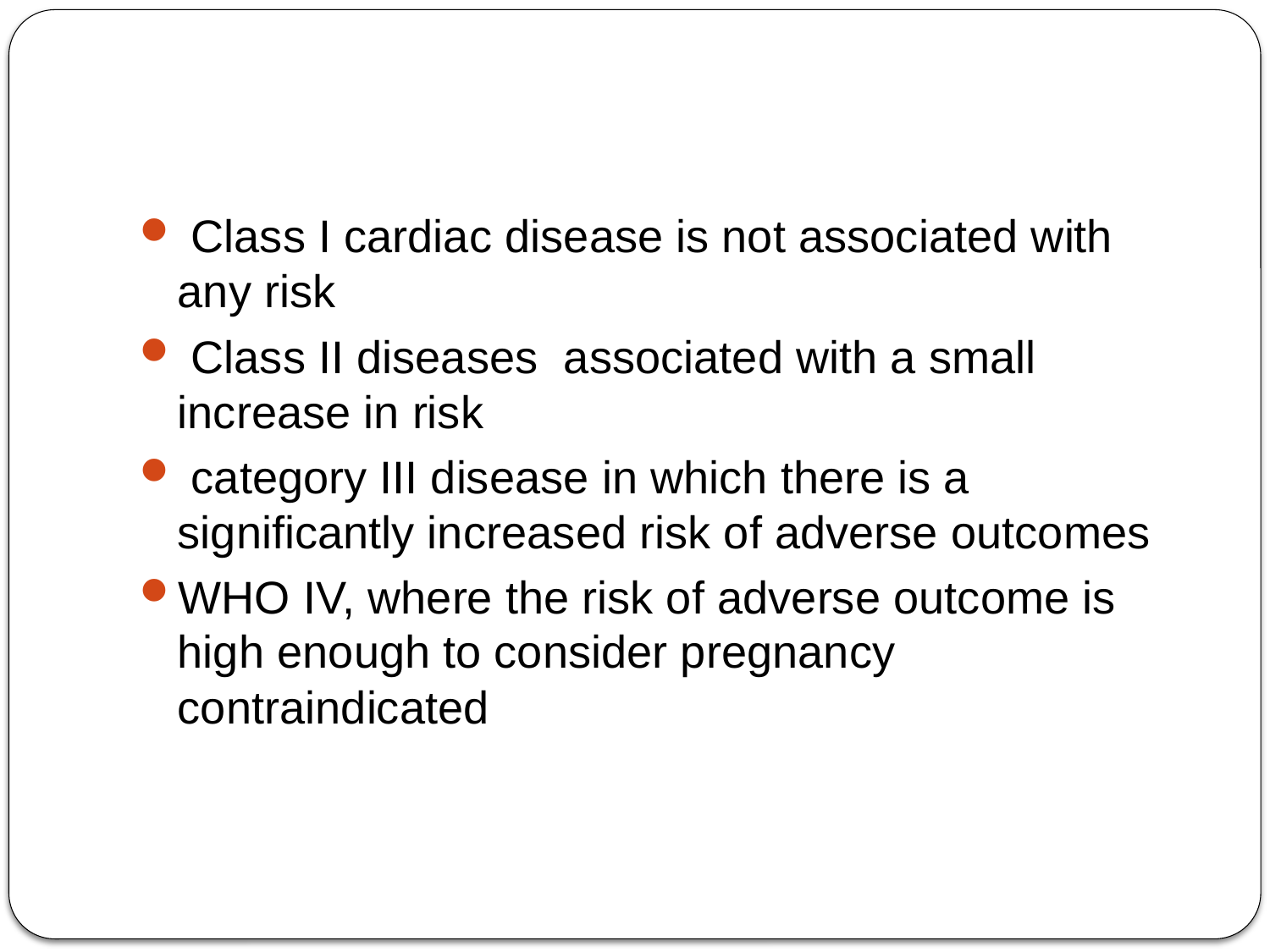

#
 Class I cardiac disease is not associated with any risk
 Class II diseases  associated with a small increase in risk
 category III disease in which there is a significantly increased risk of adverse outcomes
WHO IV, where the risk of adverse outcome is high enough to consider pregnancy contraindicated